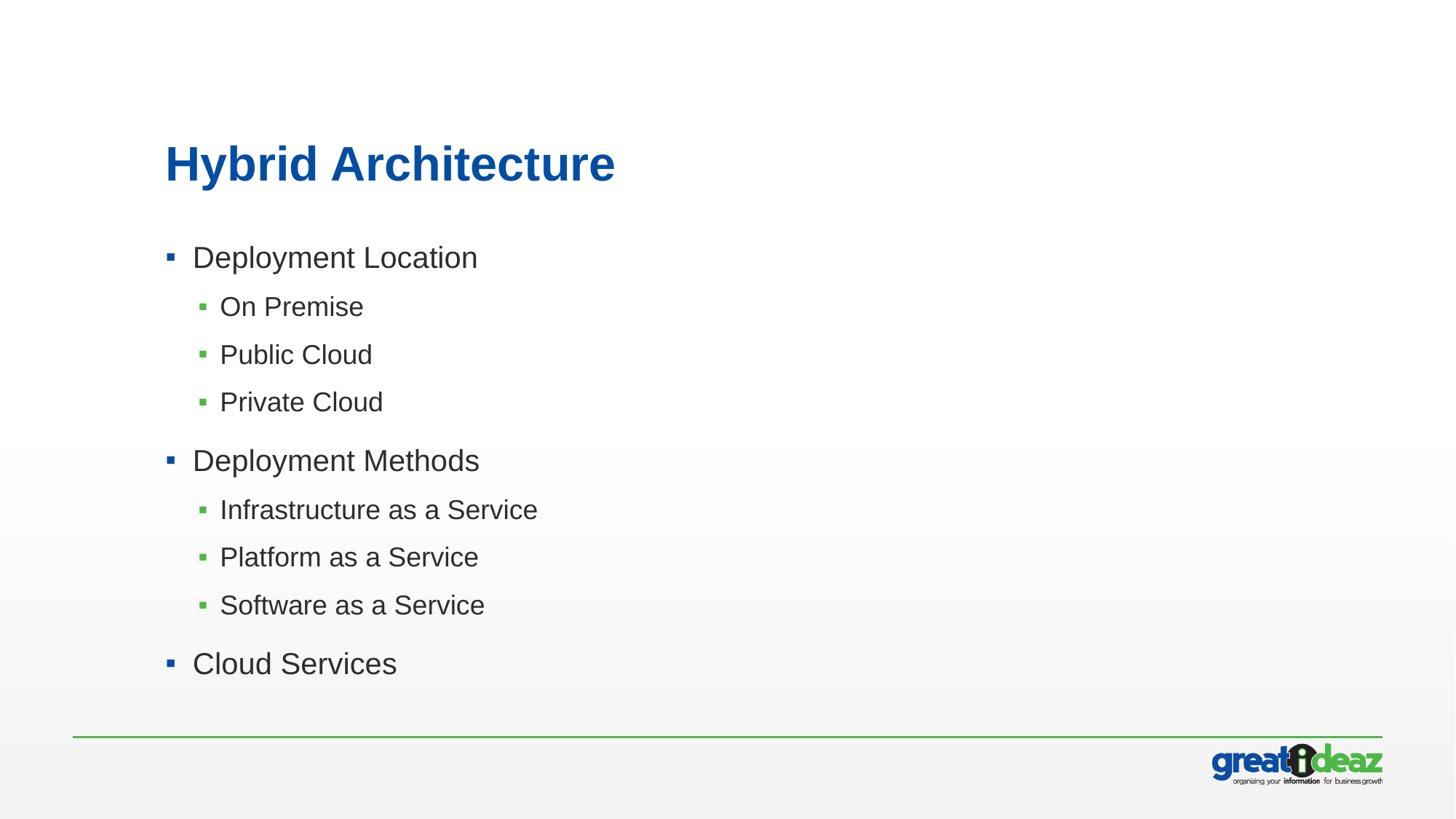

# Hybrid Architecture
Deployment Location
On Premise
Public Cloud
Private Cloud
Deployment Methods
Infrastructure as a Service
Platform as a Service
Software as a Service
Cloud Services